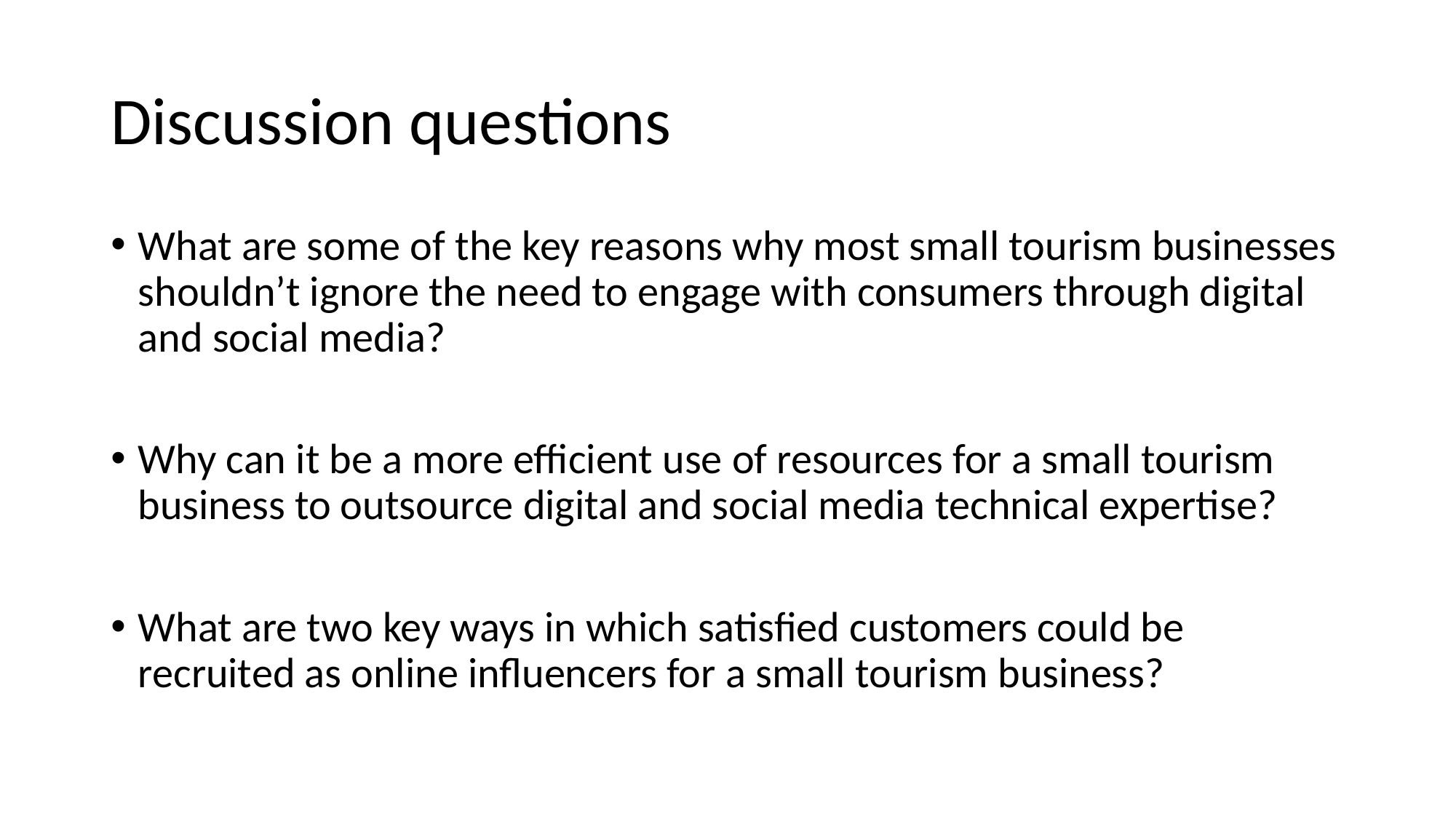

# Discussion questions
What are some of the key reasons why most small tourism businesses shouldn’t ignore the need to engage with consumers through digital and social media?

Why can it be a more efficient use of resources for a small tourism business to outsource digital and social media technical expertise?

What are two key ways in which satisfied customers could be recruited as online influencers for a small tourism business?